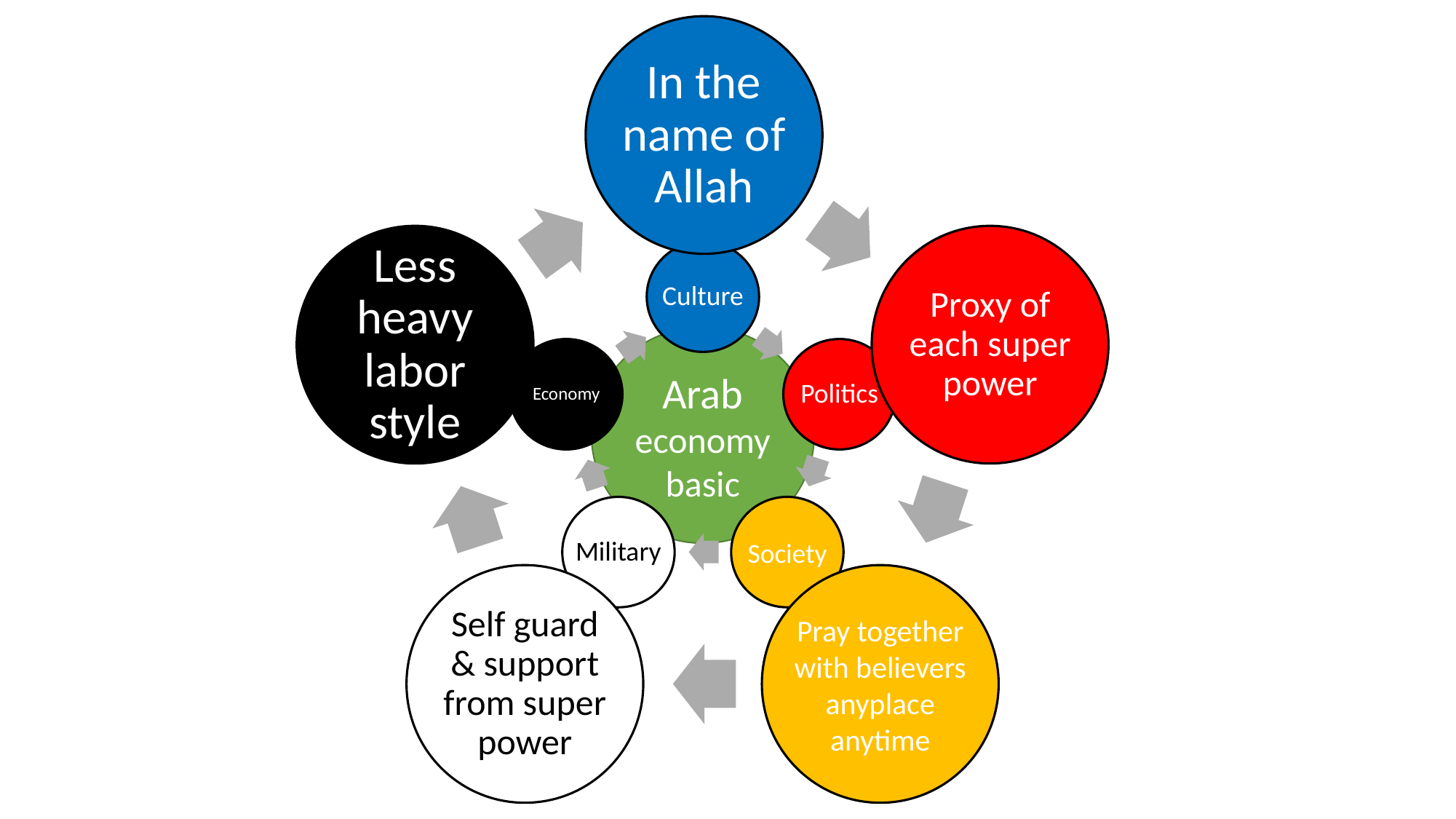

In the name of Allah

Less heavy labor style
Proxy of each super power

Self guard & support from super power
Pray together with believers anyplace anytime

Culture

Economy
Politics

Military
Society

Arab economy basic